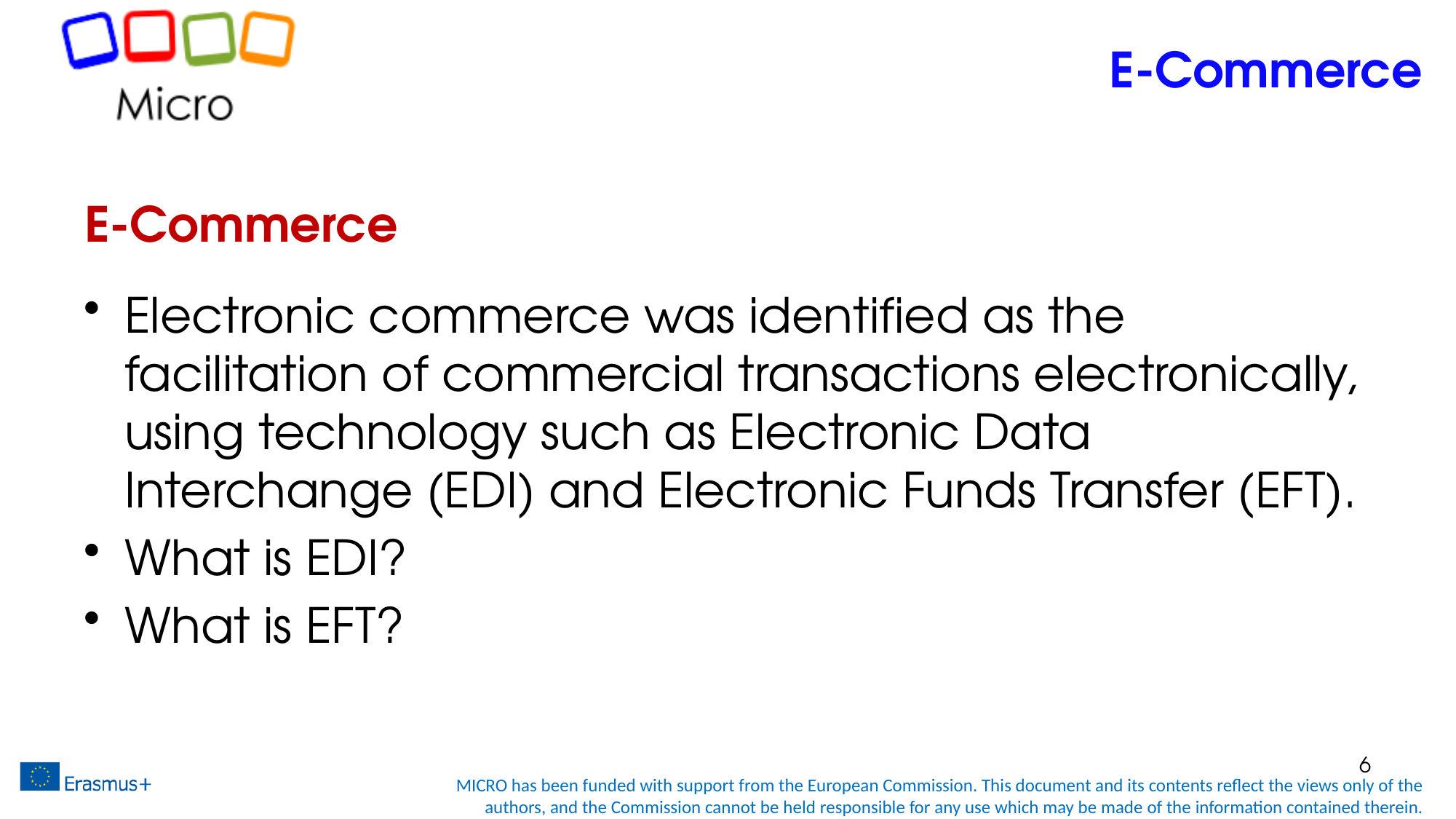

E-Commerce
# E-Commerce
Electronic commerce was identified as the facilitation of commercial transactions electronically, using technology such as Electronic Data Interchange (EDI) and Electronic Funds Transfer (EFT).
What is EDI?
What is EFT?

6